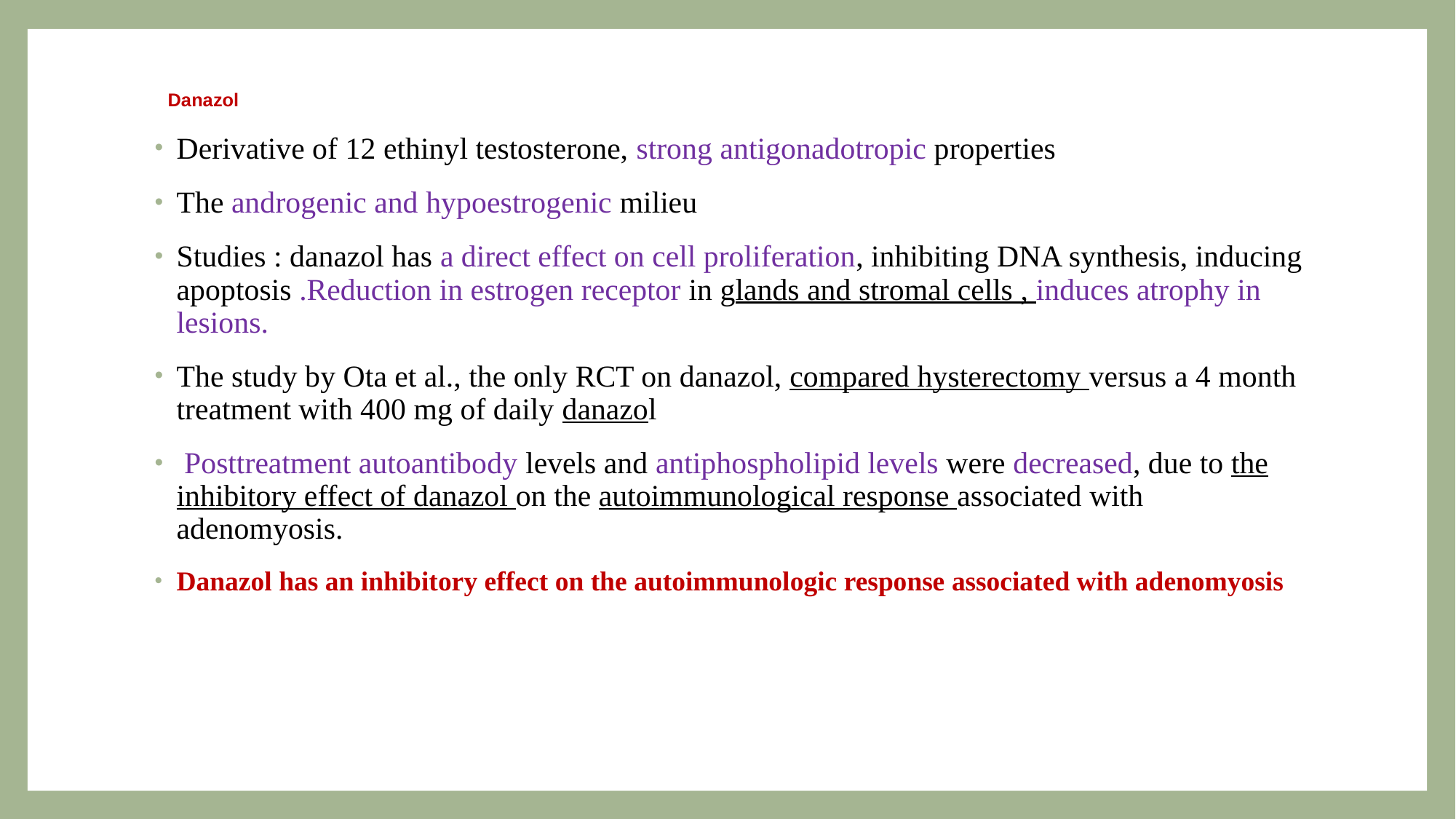

# Danazol
Derivative of 12 ethinyl testosterone, strong antigonadotropic properties
The androgenic and hypoestrogenic milieu
Studies : danazol has a direct effect on cell proliferation, inhibiting DNA synthesis, inducing apoptosis .Reduction in estrogen receptor in glands and stromal cells , induces atrophy in lesions.
The study by Ota et al., the only RCT on danazol, compared hysterectomy versus a 4 month treatment with 400 mg of daily danazol
 Posttreatment autoantibody levels and antiphospholipid levels were decreased, due to the inhibitory effect of danazol on the autoimmunological response associated with adenomyosis.
Danazol has an inhibitory effect on the autoimmunologic response associated with adenomyosis